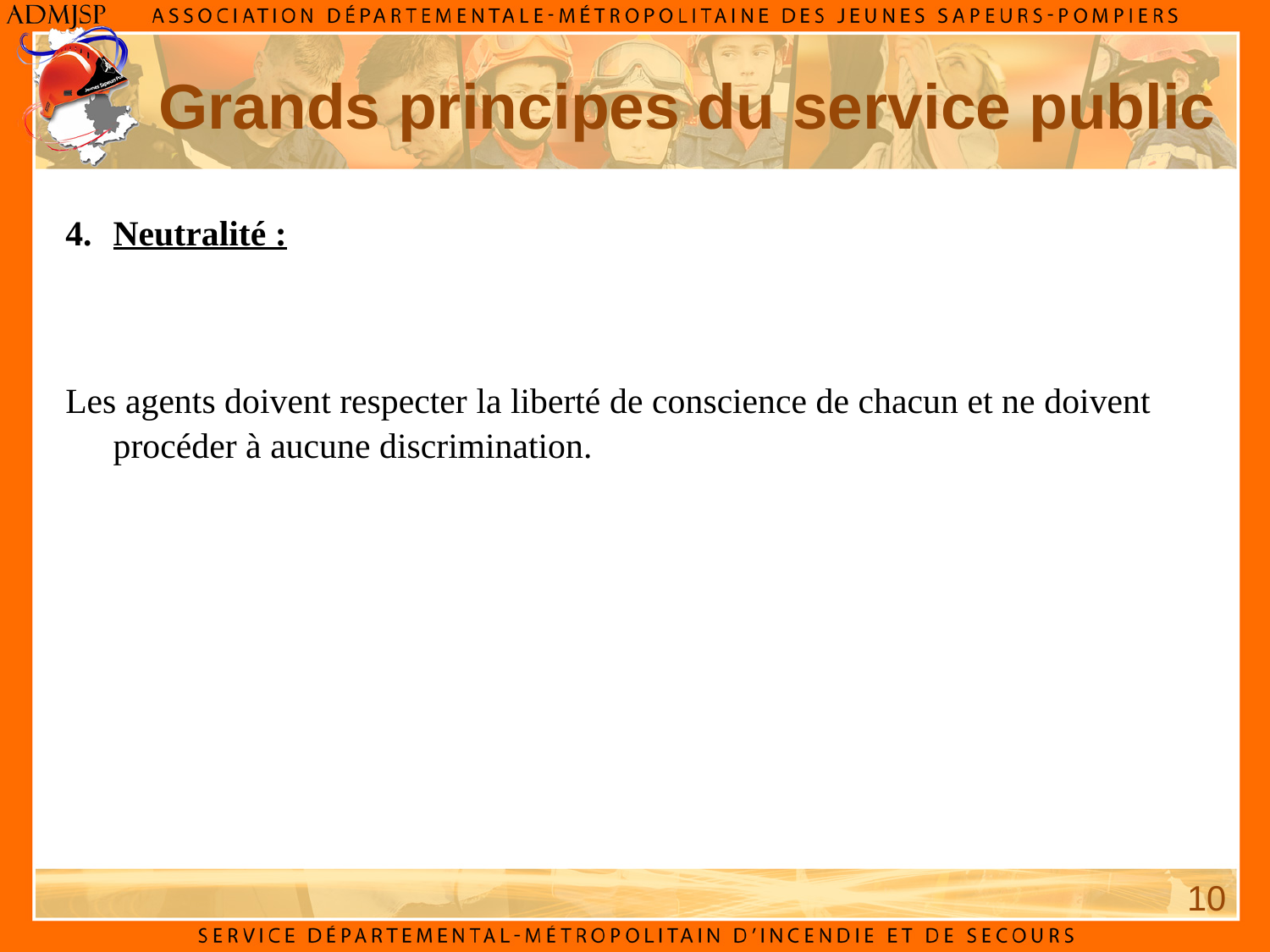

Grands principes du service public
Neutralité :

Les agents doivent respecter la liberté de conscience de chacun et ne doivent procéder à aucune discrimination.
10